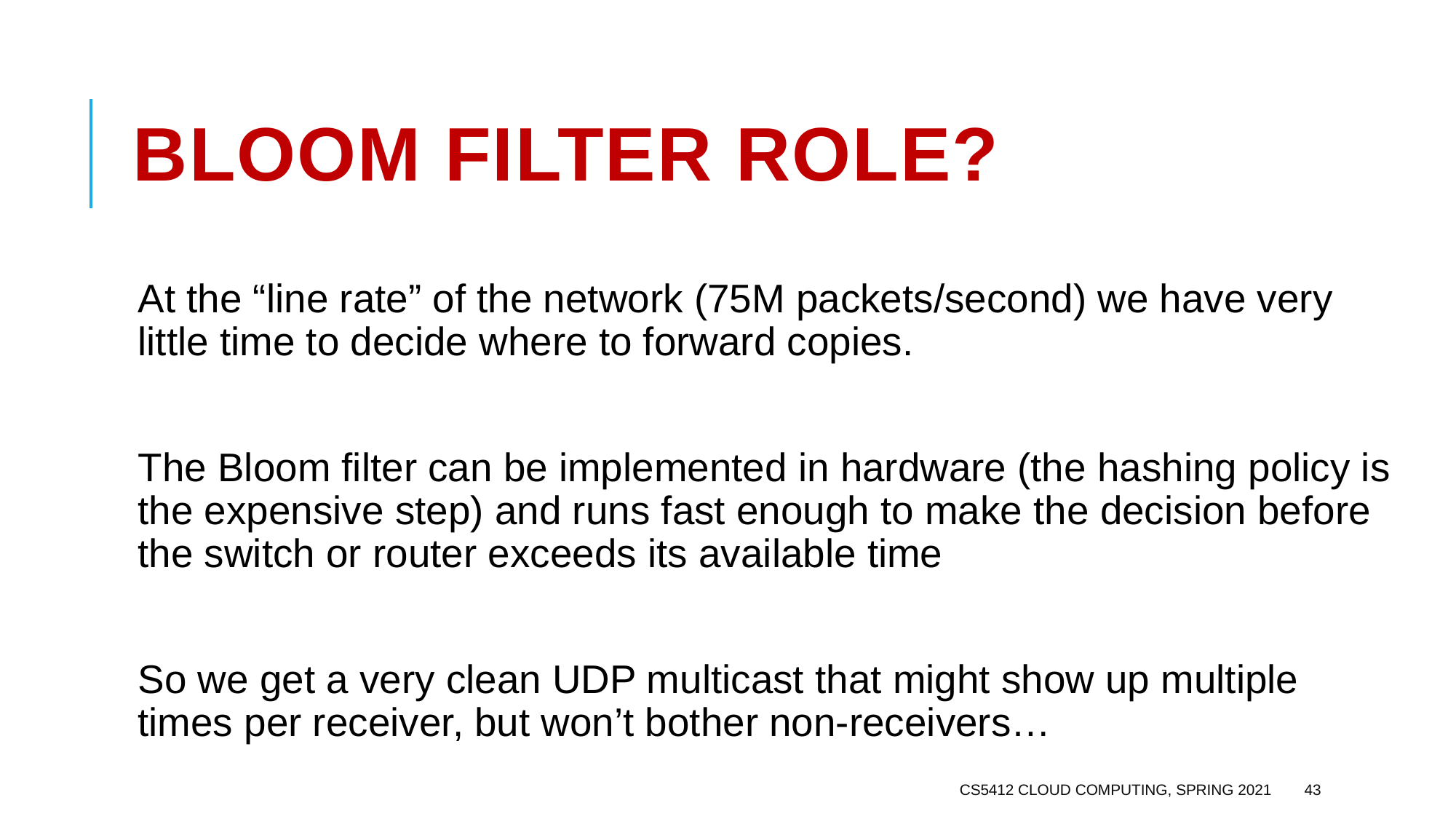

# Bloom Filter role?
At the “line rate” of the network (75M packets/second) we have very little time to decide where to forward copies.

The Bloom filter can be implemented in hardware (the hashing policy is the expensive step) and runs fast enough to make the decision before the switch or router exceeds its available time

So we get a very clean UDP multicast that might show up multiple times per receiver, but won’t bother non-receivers…
CS5412 Cloud Computing, Spring 2021
43